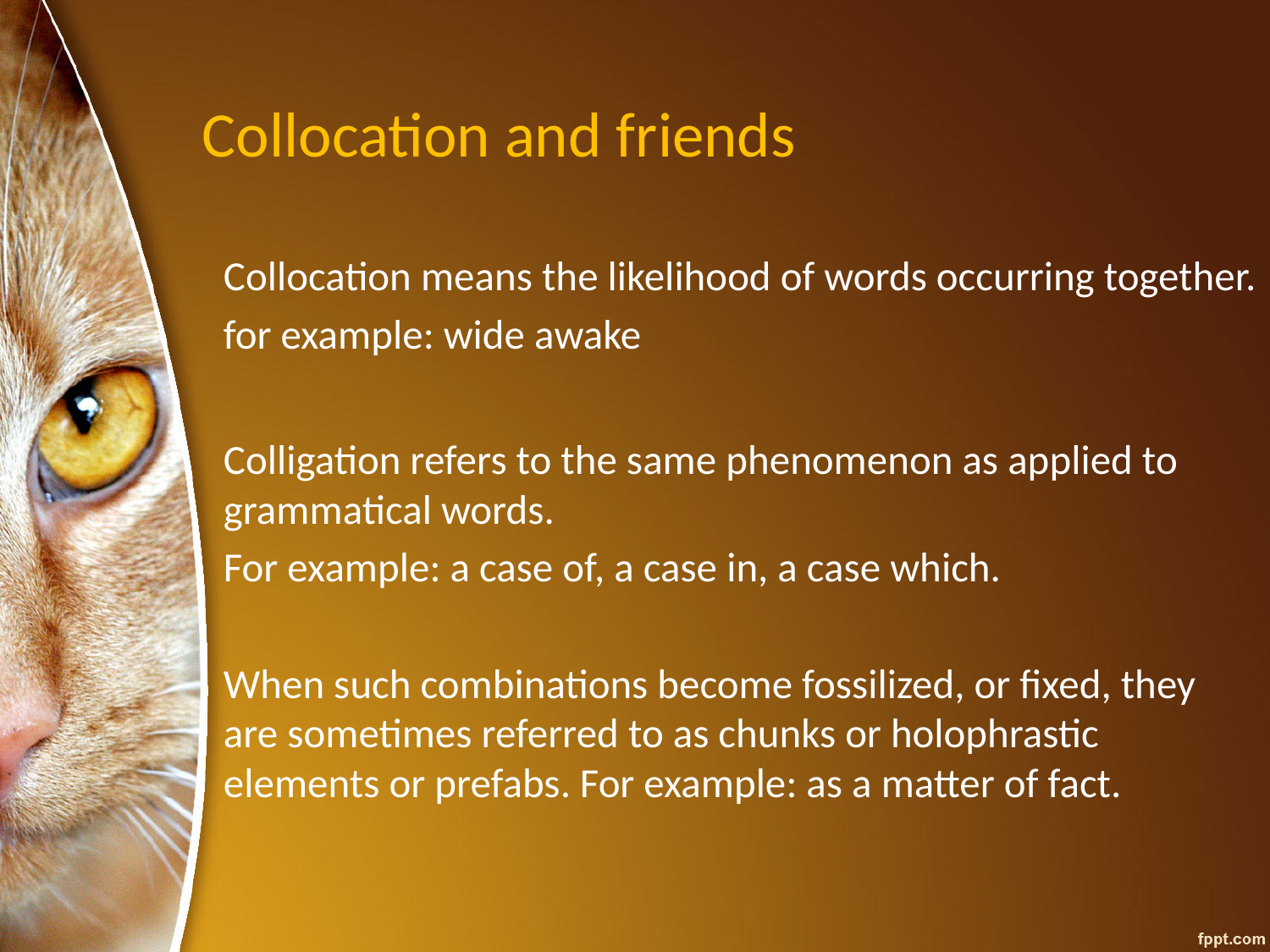

# Collocation and friends
Collocation means the likelihood of words occurring together.
for example: wide awake

Colligation refers to the same phenomenon as applied to grammatical words.
For example: a case of, a case in, a case which.

When such combinations become fossilized, or fixed, they are sometimes referred to as chunks or holophrastic elements or prefabs. For example: as a matter of fact.